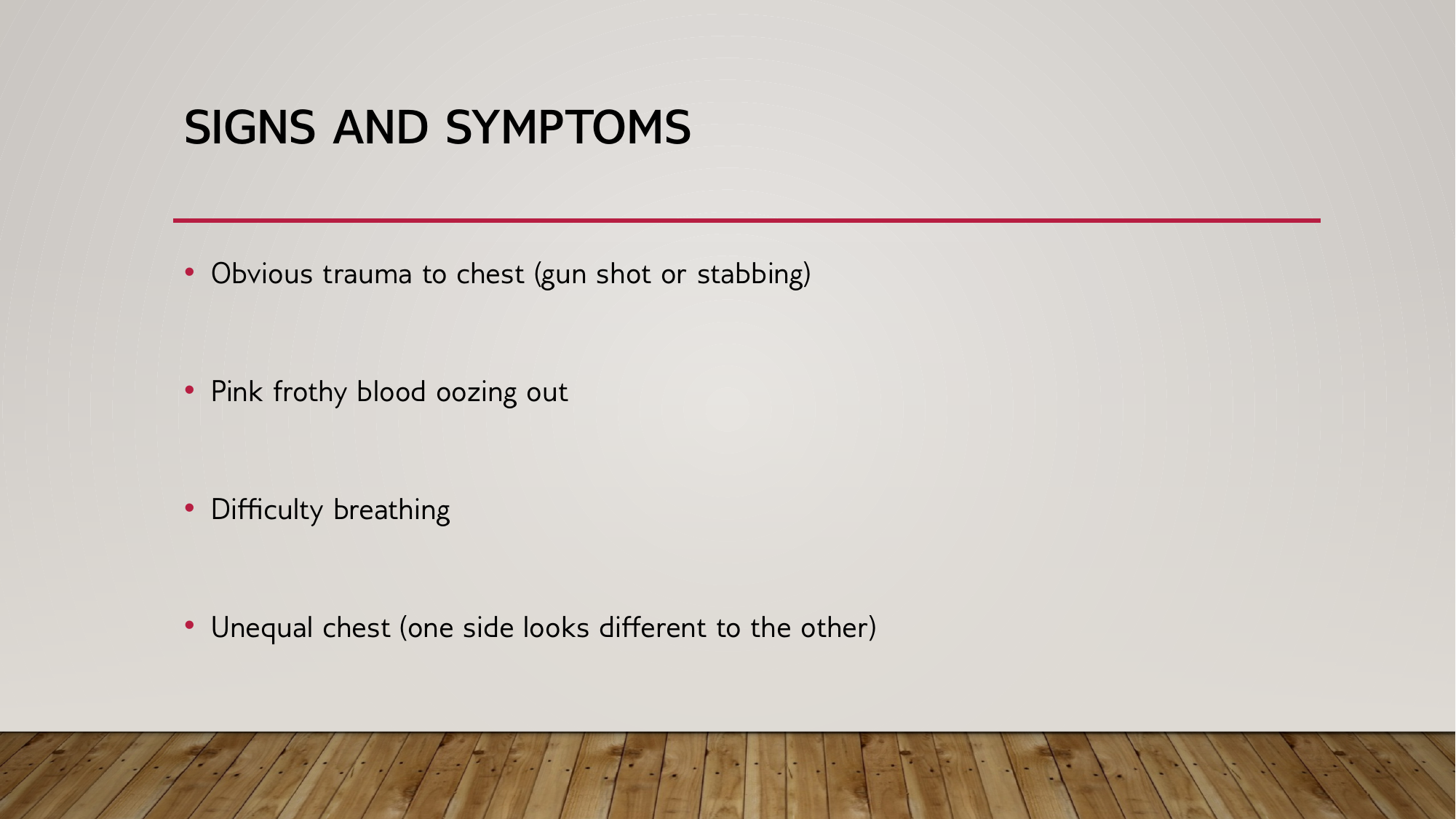

# Signs and symptoms
Obvious trauma to chest (gun shot or stabbing)

Pink frothy blood oozing out

Difficulty breathing

Unequal chest (one side looks different to the other)